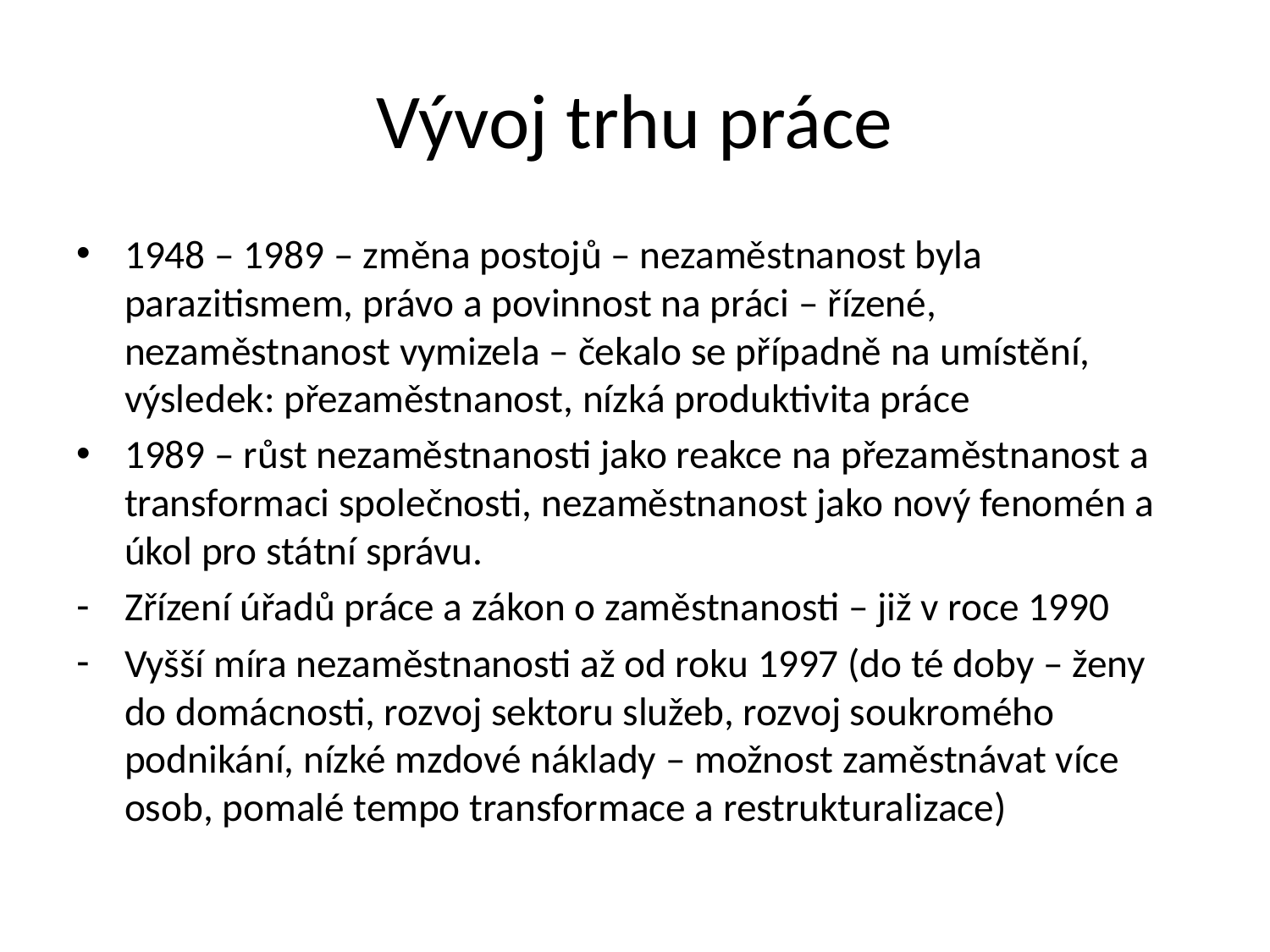

# Vývoj trhu práce
1948 – 1989 – změna postojů – nezaměstnanost byla parazitismem, právo a povinnost na práci – řízené, nezaměstnanost vymizela – čekalo se případně na umístění, výsledek: přezaměstnanost, nízká produktivita práce
1989 – růst nezaměstnanosti jako reakce na přezaměstnanost a transformaci společnosti, nezaměstnanost jako nový fenomén a úkol pro státní správu.
Zřízení úřadů práce a zákon o zaměstnanosti – již v roce 1990
Vyšší míra nezaměstnanosti až od roku 1997 (do té doby – ženy do domácnosti, rozvoj sektoru služeb, rozvoj soukromého podnikání, nízké mzdové náklady – možnost zaměstnávat více osob, pomalé tempo transformace a restrukturalizace)